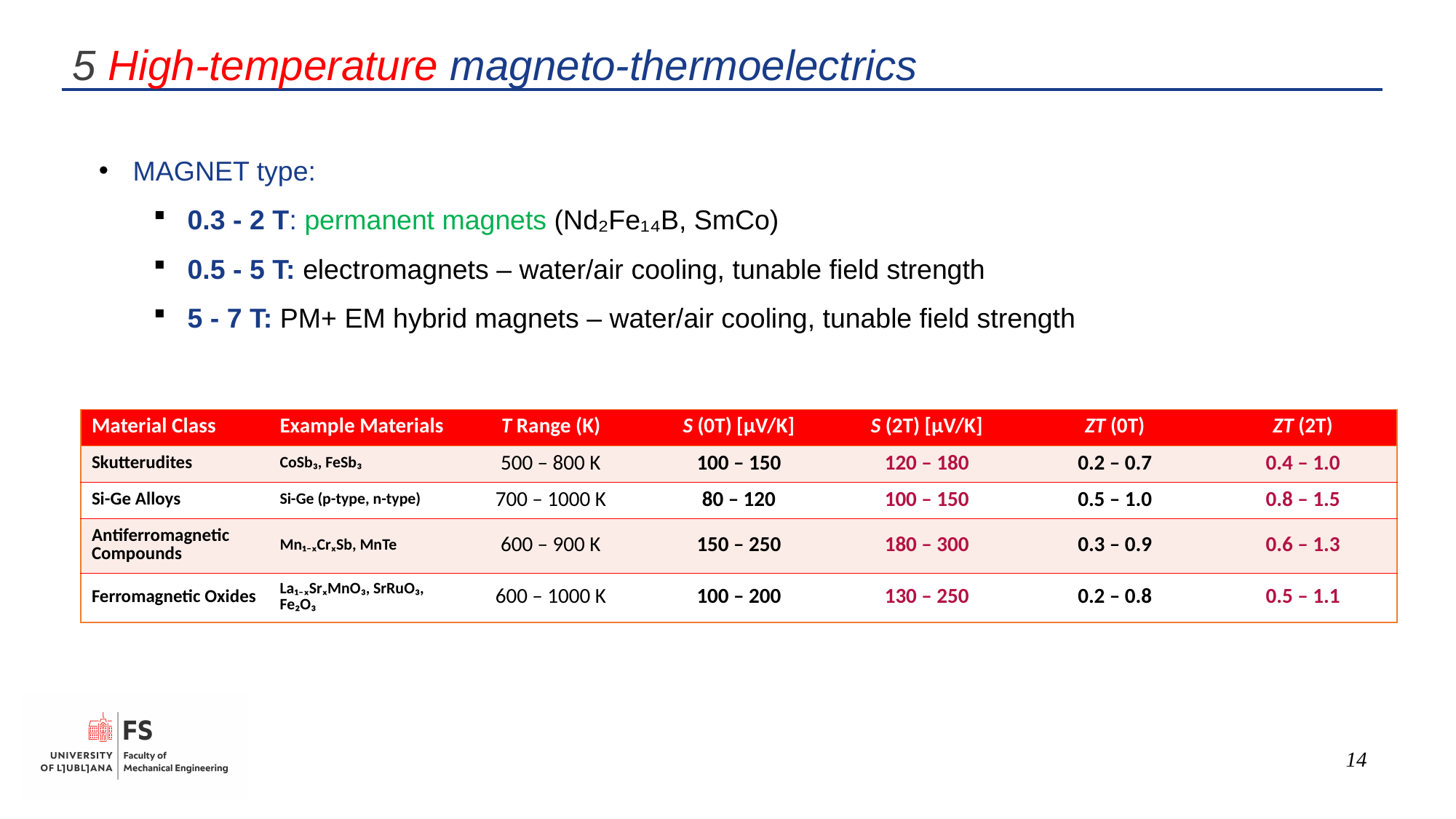

5 High-temperature magneto-thermoelectrics
MAGNET type:
0.3 - 2 T: permanent magnets (Nd₂Fe₁₄B, SmCo)
0.5 - 5 T: electromagnets – water/air cooling, tunable field strength
5 - 7 T: PM+ EM hybrid magnets – water/air cooling, tunable field strength
| Material Class | Example Materials | T Range (K) | S (0T) [µV/K] | S (2T) [µV/K] | ZT (0T) | ZT (2T) |
| --- | --- | --- | --- | --- | --- | --- |
| Skutterudites | CoSb₃, FeSb₃ | 500 – 800 K | 100 – 150 | 120 – 180 | 0.2 – 0.7 | 0.4 – 1.0 |
| Si-Ge Alloys | Si-Ge (p-type, n-type) | 700 – 1000 K | 80 – 120 | 100 – 150 | 0.5 – 1.0 | 0.8 – 1.5 |
| Antiferromagnetic Compounds | Mn₁₋ₓCrₓSb, MnTe | 600 – 900 K | 150 – 250 | 180 – 300 | 0.3 – 0.9 | 0.6 – 1.3 |
| Ferromagnetic Oxides | La₁₋ₓSrₓMnO₃, SrRuO₃, Fe₂O₃ | 600 – 1000 K | 100 – 200 | 130 – 250 | 0.2 – 0.8 | 0.5 – 1.1 |
14